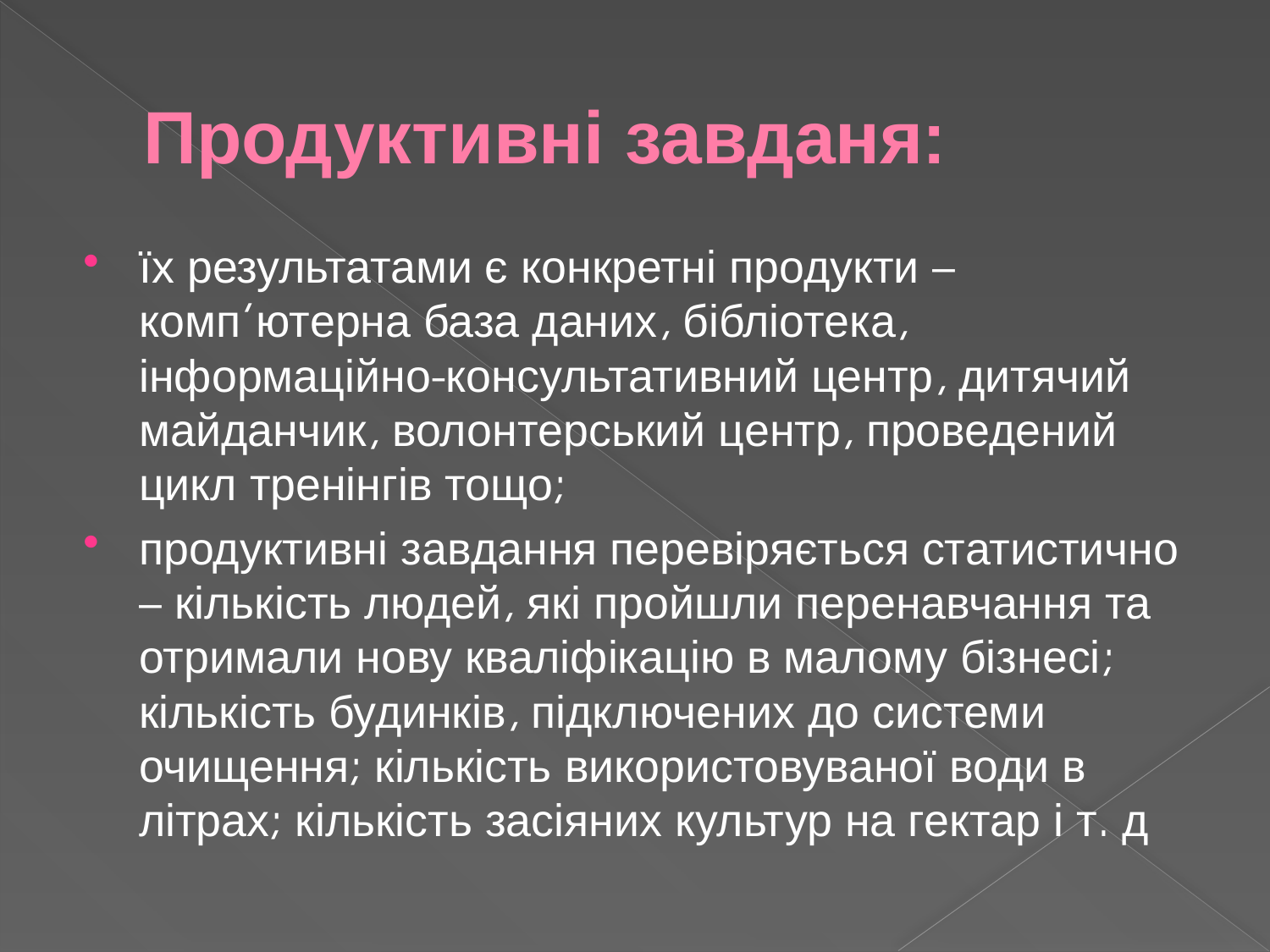

# Продуктивні завданя:
їх результатами є конкретні продукти – комп’ютерна база даних, бібліотека, інформаційно-консультативний центр, дитячий майданчик, волонтерський центр, проведений цикл тренінгів тощо;
продуктивні завдання перевіряється статистично – кількість людей, які пройшли перенавчання та отримали нову кваліфікацію в малому бізнесі; кількість будинків, підключених до системи очищення; кількість використовуваної води в літрах; кількість засіяних культур на гектар і т. д